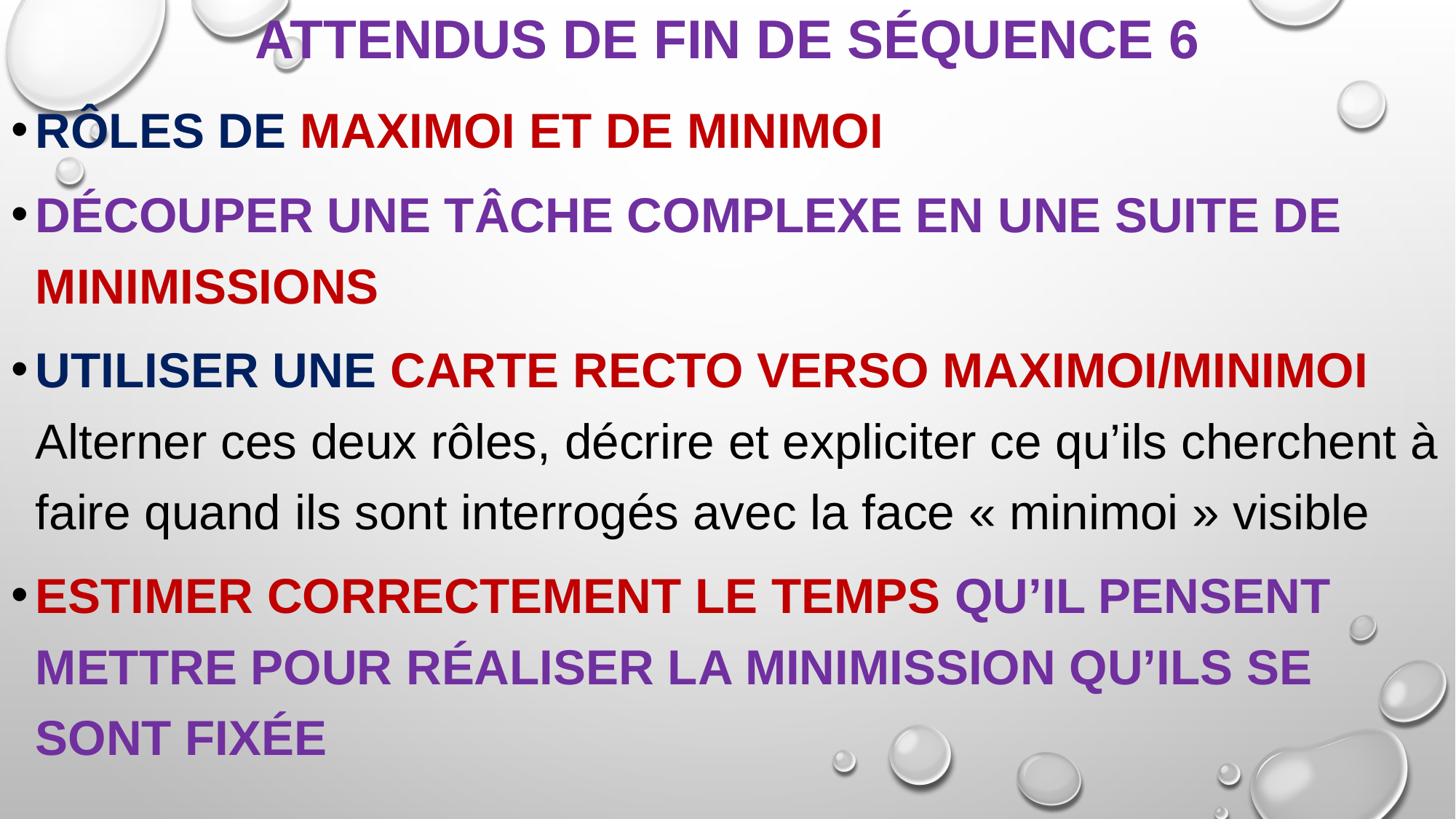

# Attendus de fin de séquence 6
rôles de Maximoi et de minimoi
Découper une tâche complexe en une suite de minimissions
Utiliser une carte recto verso Maximoi/minimoi Alterner ces deux rôles, décrire et expliciter ce qu’ils cherchent à faire quand ils sont interrogés avec la face « minimoi » visible
Estimer correctement le temps qu’il pensent mettre pour réaliser la minimission qu’ils se sont fixée